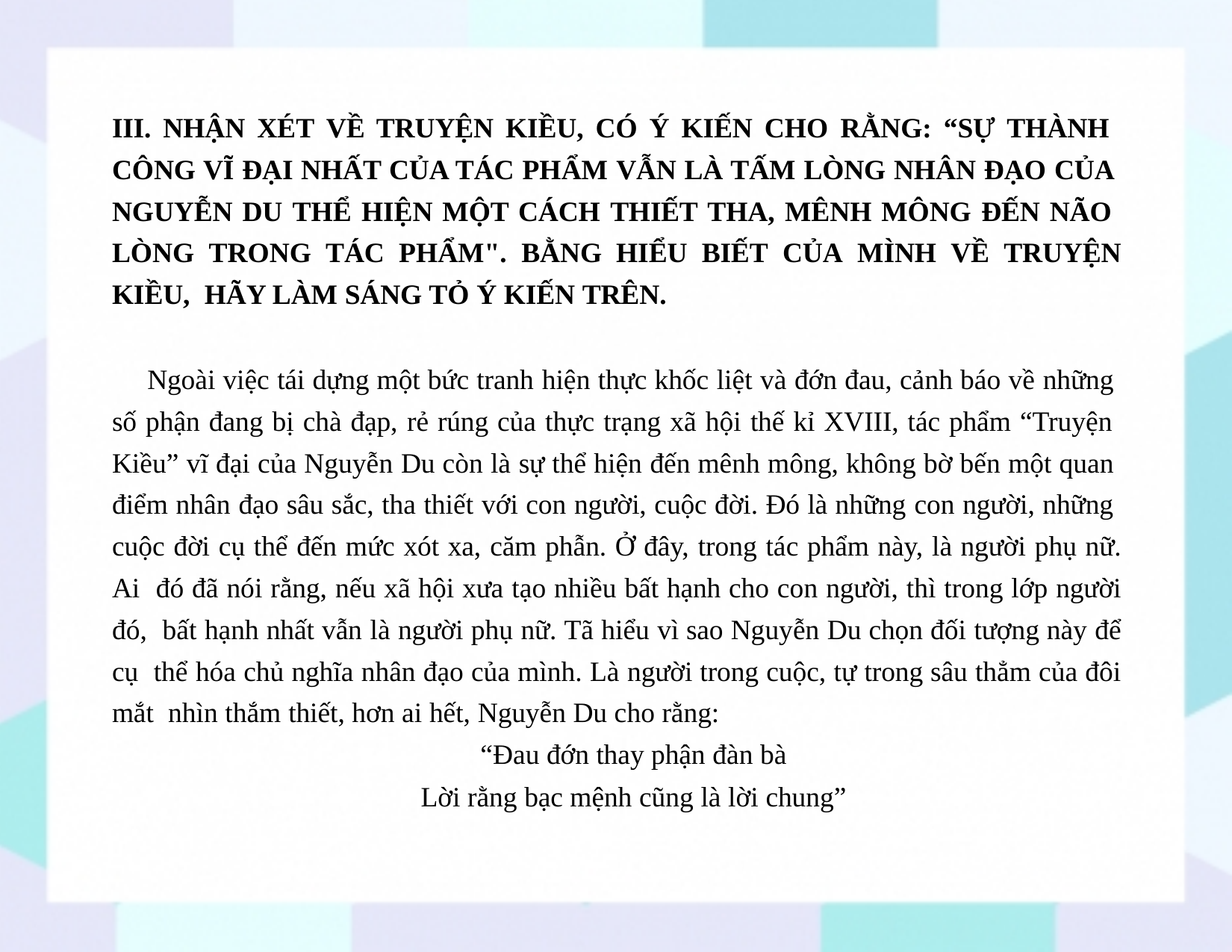

III. NHẬN XÉT VỀ TRUYỆN KIỀU, CÓ Ý KIẾN CHO RẰNG: “SỰ THÀNH  CÔNG VĨ ĐẠI NHẤT CỦA TÁC PHẨM VẪN LÀ TẤM LÒNG NHÂN ĐẠO CỦA  NGUYỄN DU THỂ HIỆN MỘT CÁCH THIẾT THA, MÊNH MÔNG ĐẾN NÃO  LÒNG TRONG TÁC PHẨM". BẰNG HIỂU BIẾT CỦA MÌNH VỀ TRUYỆN KIỀU,  HÃY LÀM SÁNG TỎ Ý KIẾN TRÊN.

Ngoài việc tái dựng một bức tranh hiện thực khốc liệt và đớn đau, cảnh báo về những  số phận đang bị chà đạp, rẻ rúng của thực trạng xã hội thế kỉ XVIII, tác phẩm “Truyện  Kiều” vĩ đại của Nguyễn Du còn là sự thể hiện đến mênh mông, không bờ bến một quan  điểm nhân đạo sâu sắc, tha thiết với con người, cuộc đời. Đó là những con người, những  cuộc đời cụ thể đến mức xót xa, căm phẫn. Ở đây, trong tác phẩm này, là người phụ nữ. Ai  đó đã nói rằng, nếu xã hội xưa tạo nhiều bất hạnh cho con người, thì trong lớp người đó,  bất hạnh nhất vẫn là người phụ nữ. Tã hiểu vì sao Nguyễn Du chọn đối tượng này để cụ  thể hóa chủ nghĩa nhân đạo của mình. Là người trong cuộc, tự trong sâu thẳm của đôi mắt  nhìn thắm thiết, hơn ai hết, Nguyễn Du cho rằng:
“Đau đớn thay phận đàn bà
Lời rằng bạc mệnh cũng là lời chung”